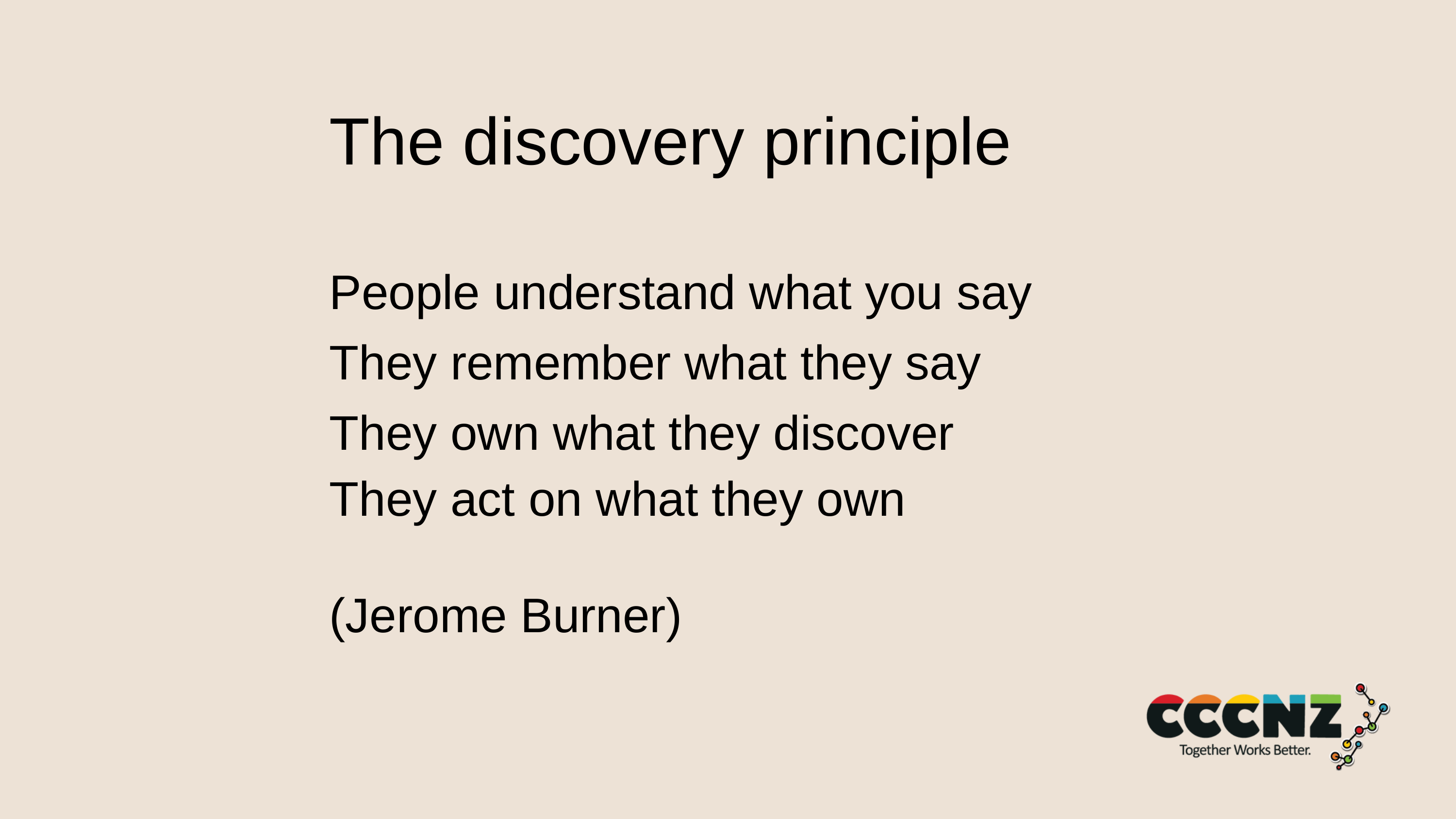

The discovery principle

People understand what you say
They remember what they say
They own what they discover
They act on what they own

(Jerome Burner)